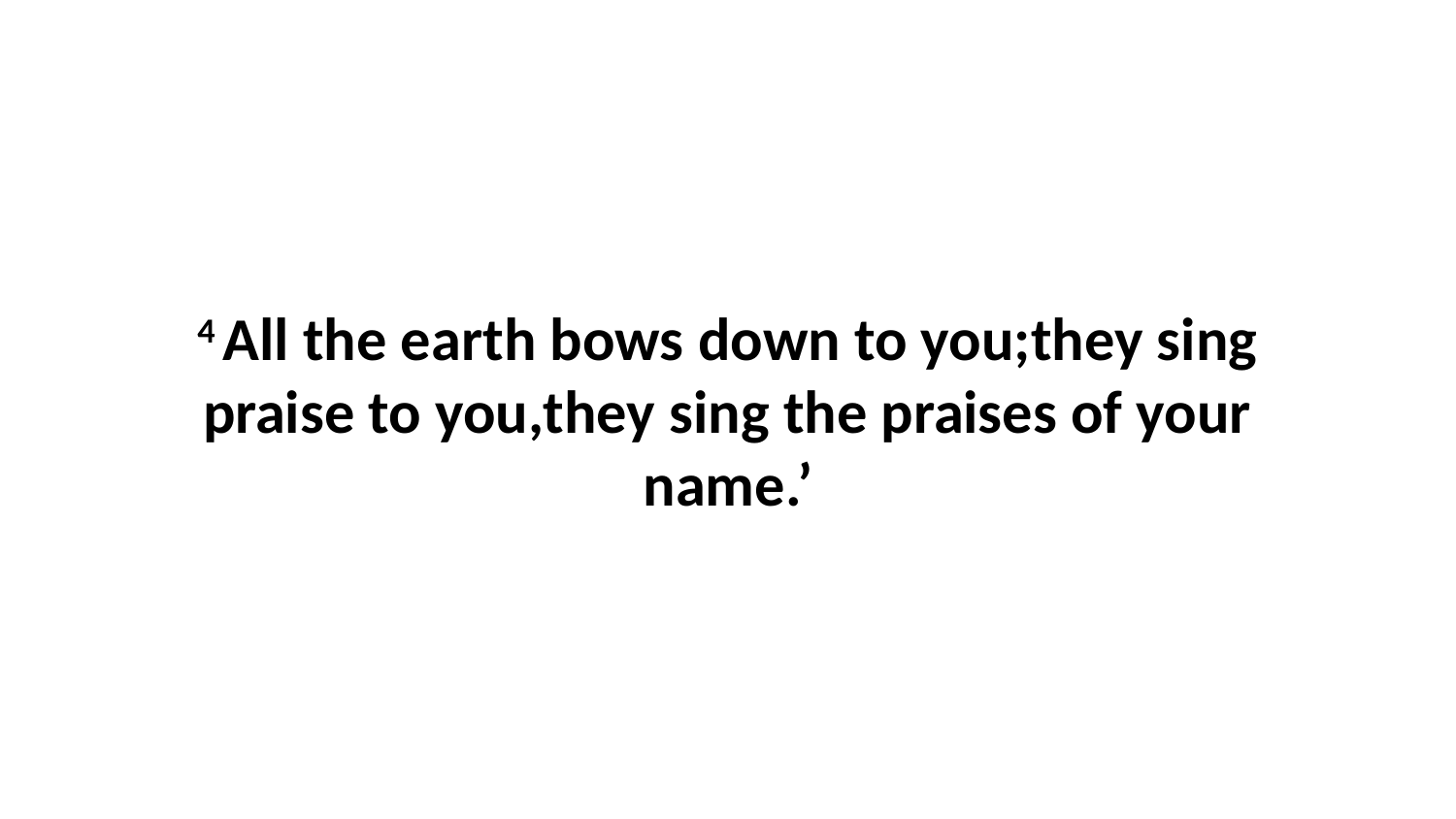

4 All the earth bows down to you;they sing praise to you,they sing the praises of your name.’